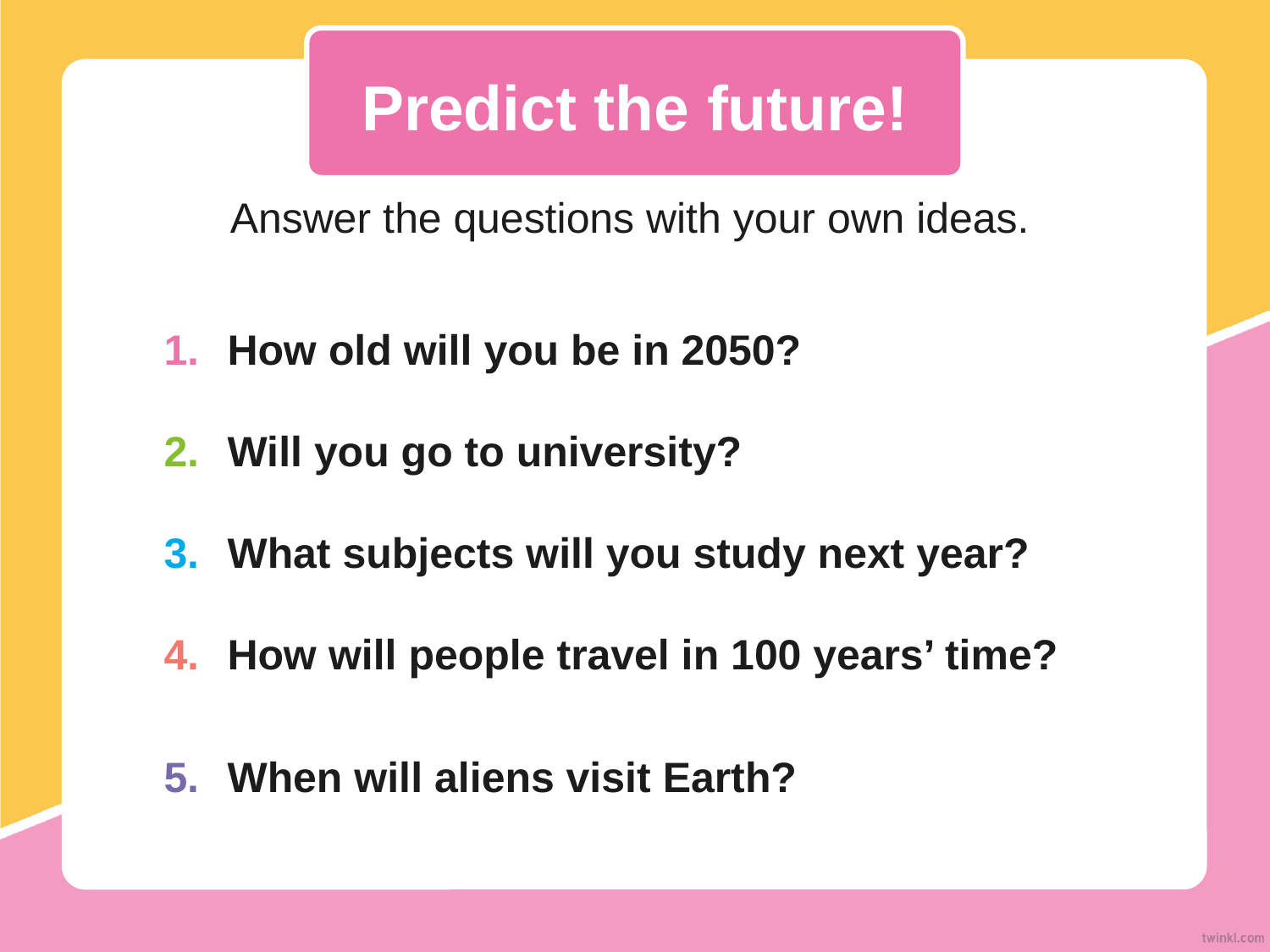

Predict the future!
Answer the questions with your own ideas.
How old will you be in 2050?
Will you go to university?
What subjects will you study next year?
How will people travel in 100 years’ time?
When will aliens visit Earth?